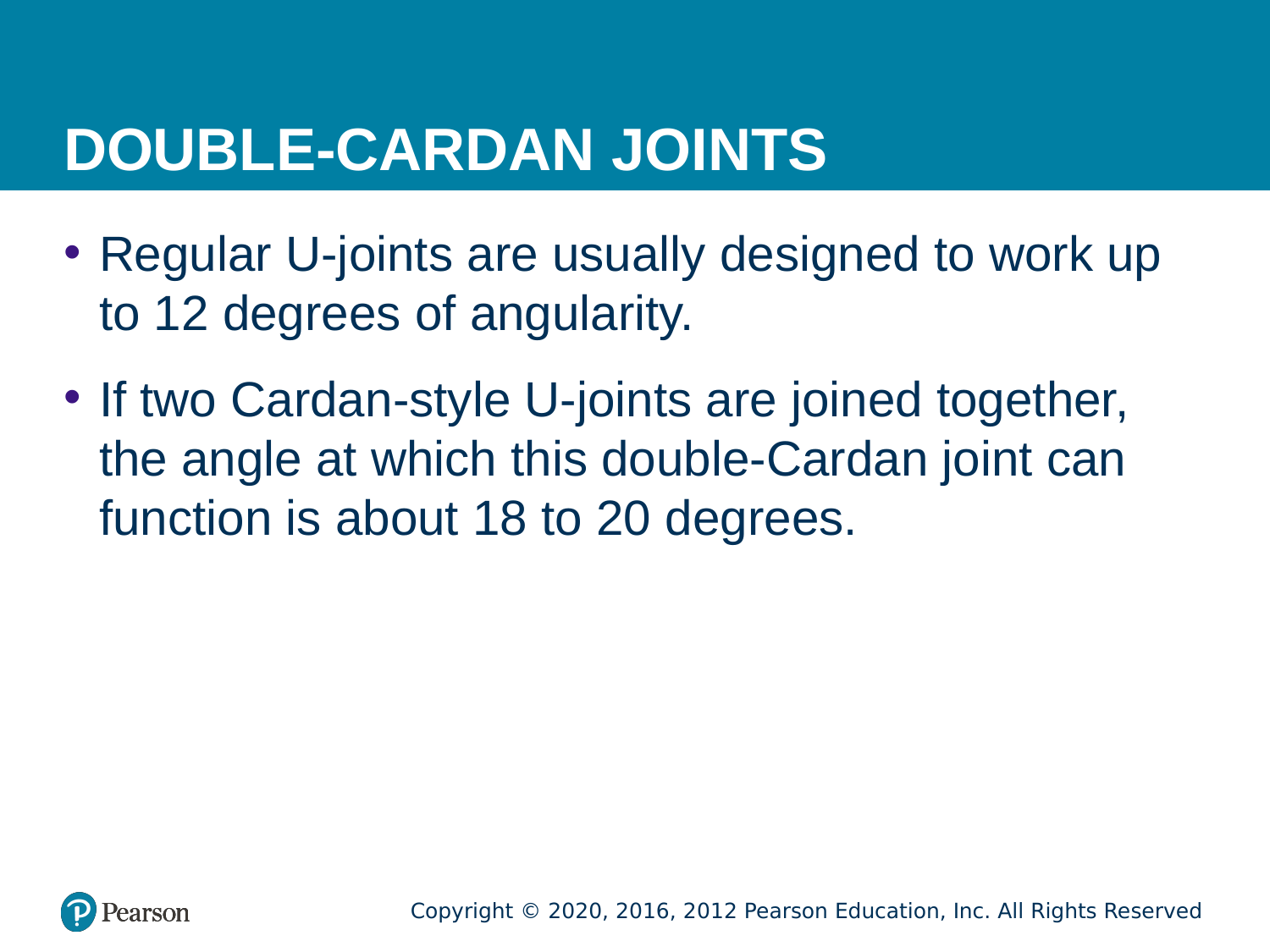

# DOUBLE-CARDAN JOINTS
Regular U-joints are usually designed to work up to 12 degrees of angularity.
If two Cardan-style U-joints are joined together, the angle at which this double-Cardan joint can function is about 18 to 20 degrees.